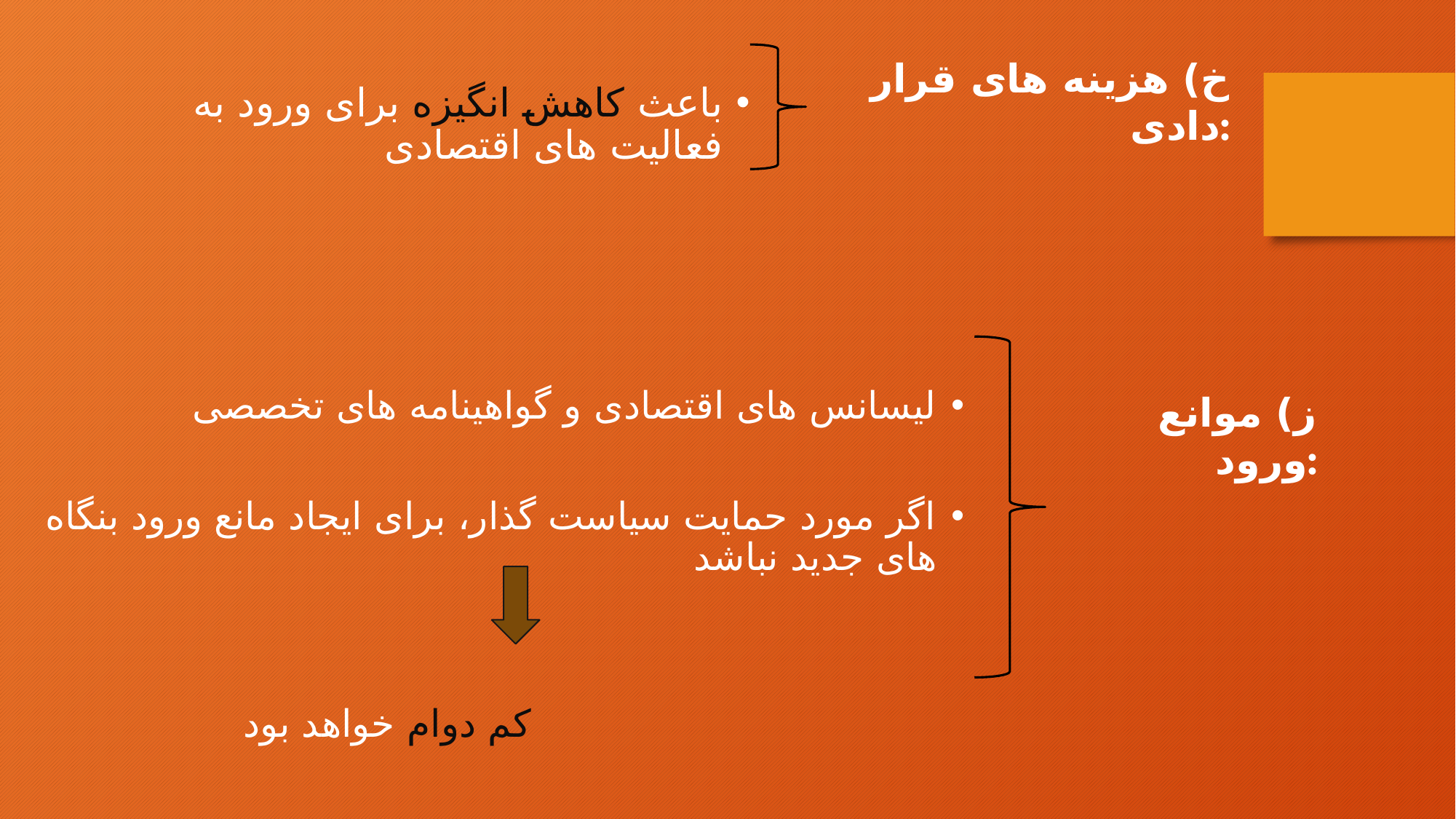

خ) هزینه های قرار دادی:
باعث کاهش انگیزه برای ورود به فعالیت های اقتصادی

لیسانس های اقتصادی و گواهینامه های تخصصی

اگر مورد حمایت سیاست گذار، برای ایجاد مانع ورود بنگاه های جدید نباشد

                                    کم دوام خواهد بود
ز) موانع ورود: